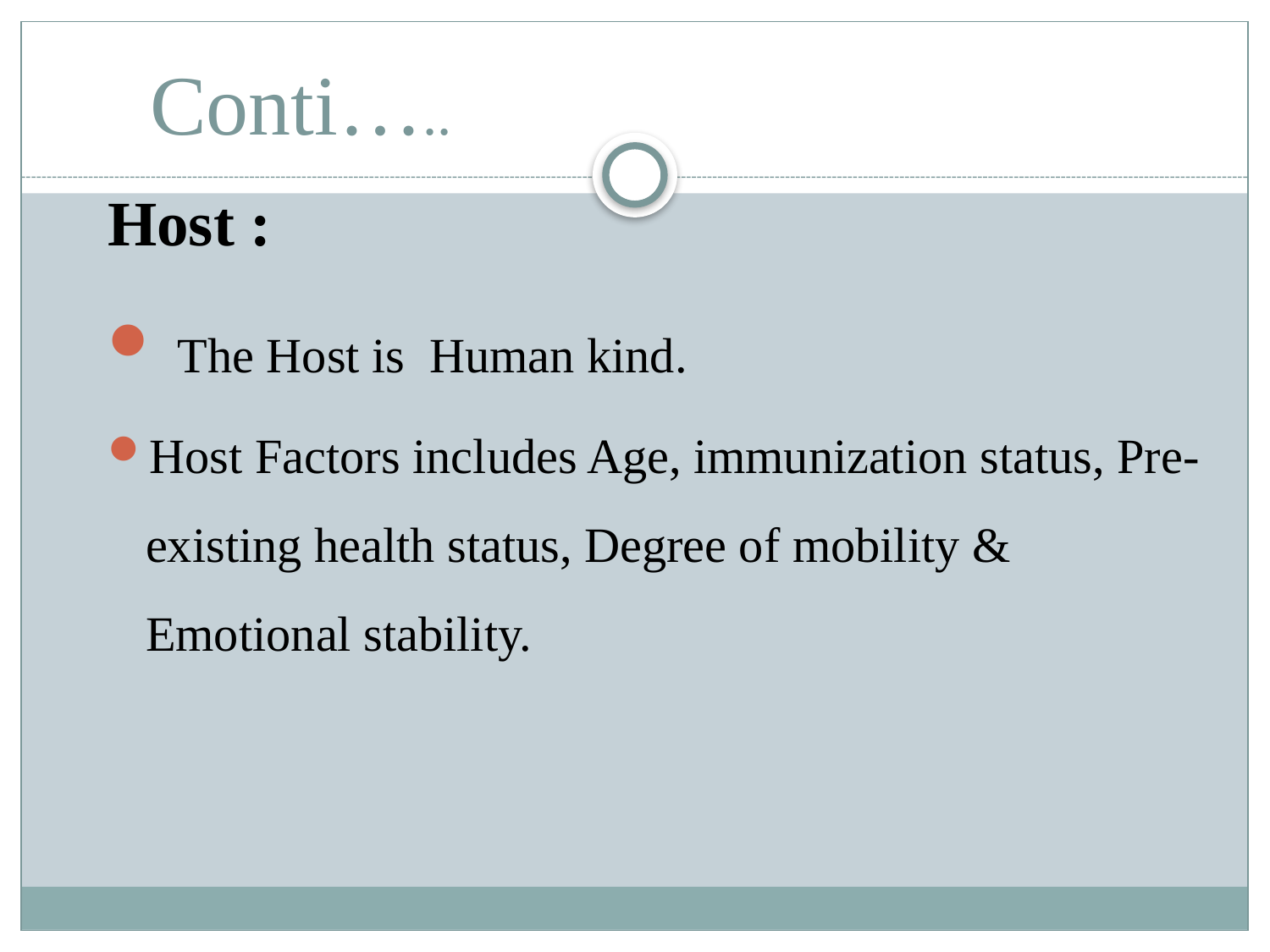

# Conti…..
Host :
 The Host is  Human kind.
Host Factors includes Age, immunization status, Pre- existing health status, Degree of mobility & Emotional stability.